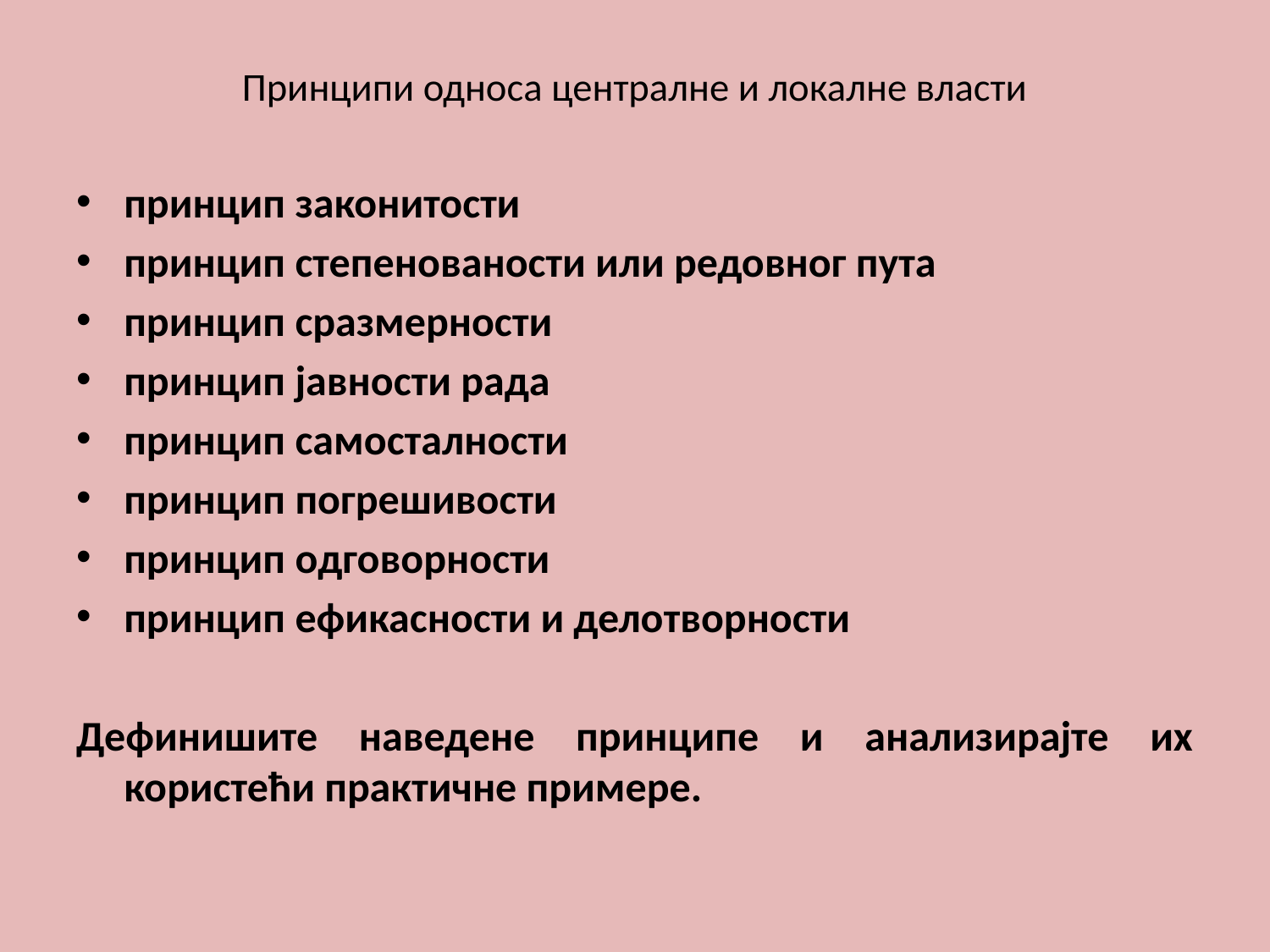

# Принципи односа централне и локалне власти
принцип законитости
принцип степенованости или редовног пута
принцип сразмерности
принцип јавности рада
принцип самосталности
принцип погрешивости
принцип одговорности
принцип ефикасности и делотворности

Дефинишите наведене принципе и анализирајте их користећи практичне примере.